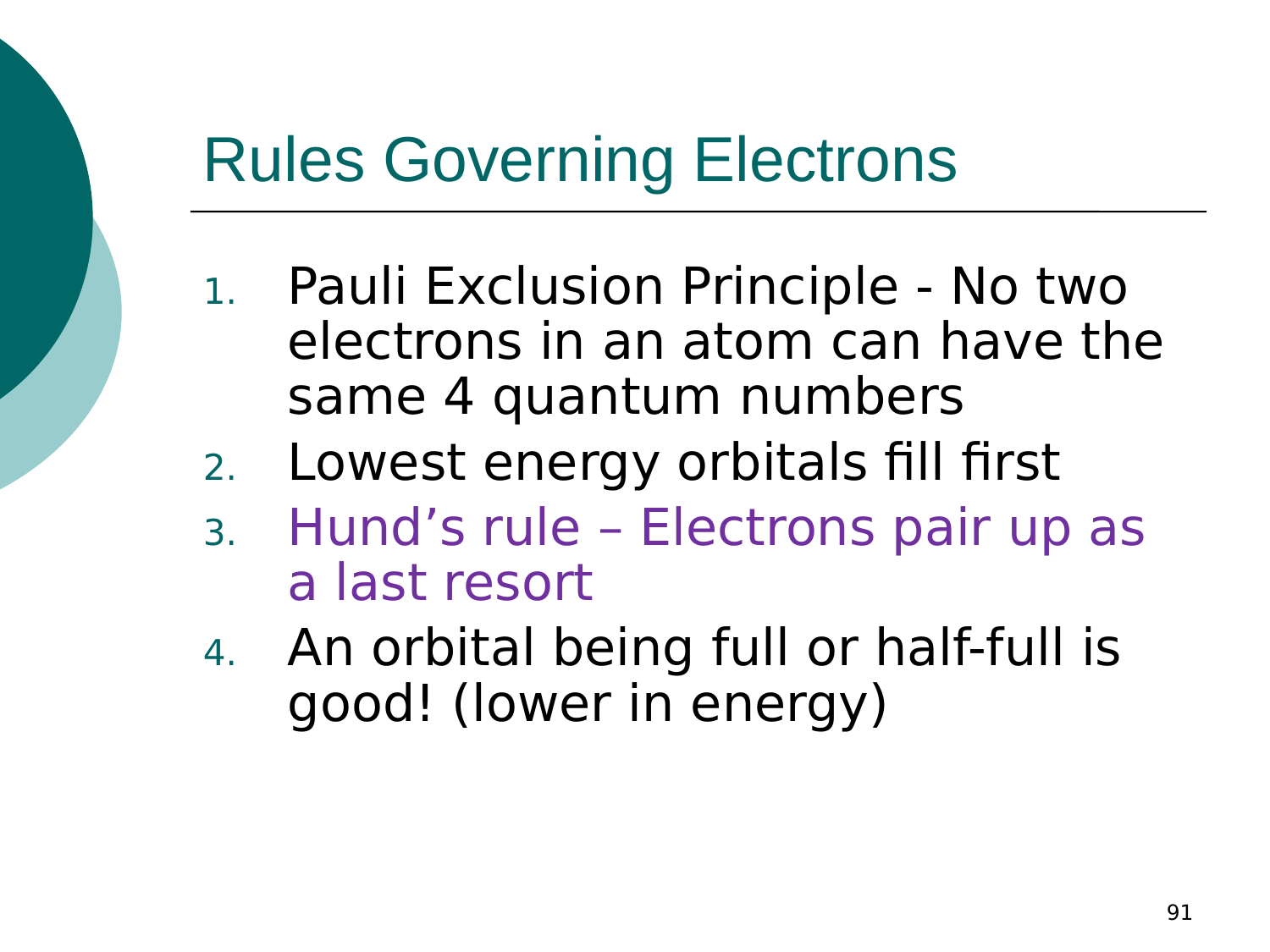

# Rules Governing Electrons
Pauli Exclusion Principle - No two electrons in an atom can have the same 4 quantum numbers
Lowest energy orbitals fill first
Hund’s rule – Electrons pair up as a last resort
An orbital being full or half-full is good! (lower in energy)
91